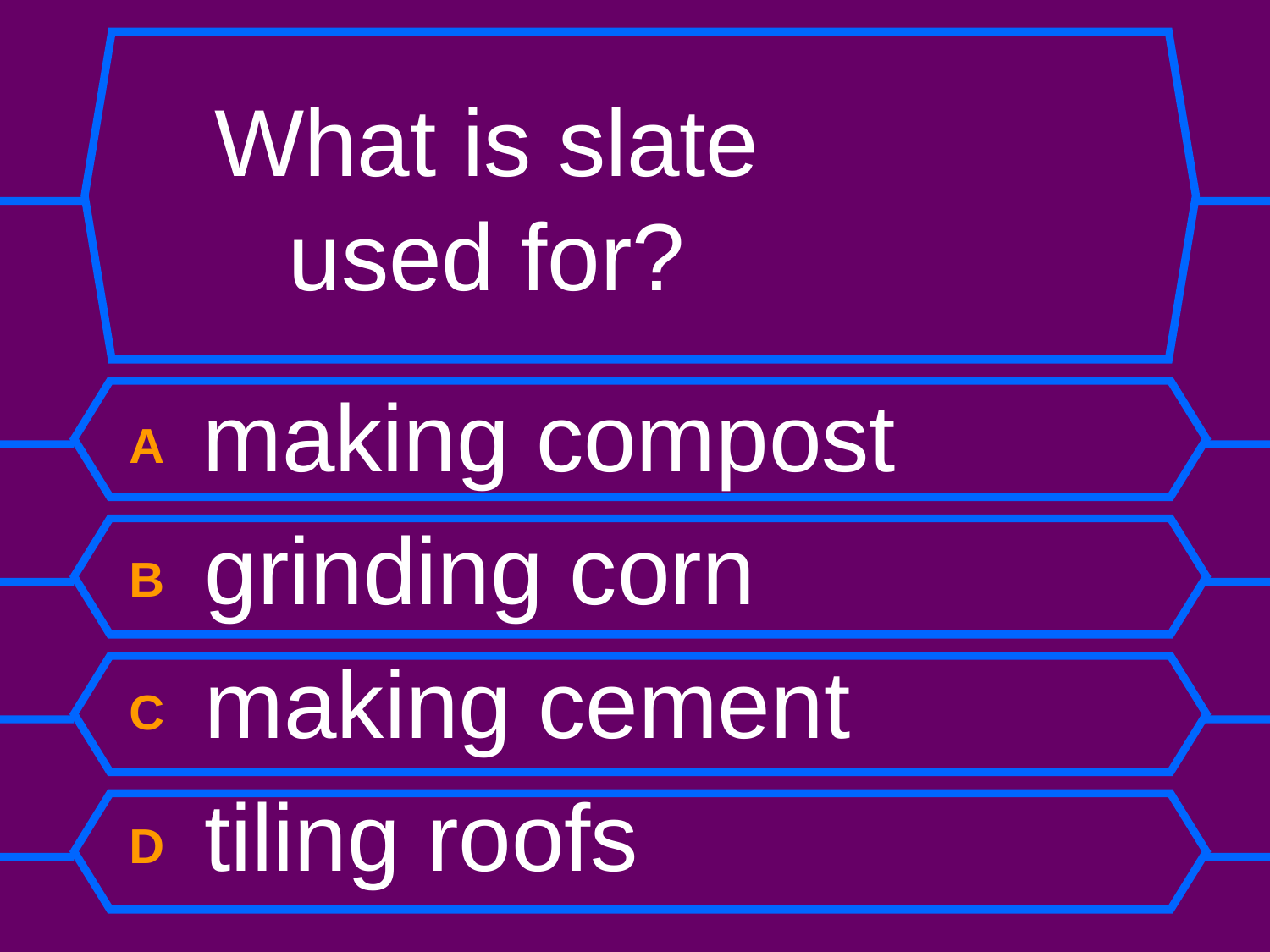

# What is slate used for?

A  making compost
B  grinding corn
C  making cement
D  tiling roofs